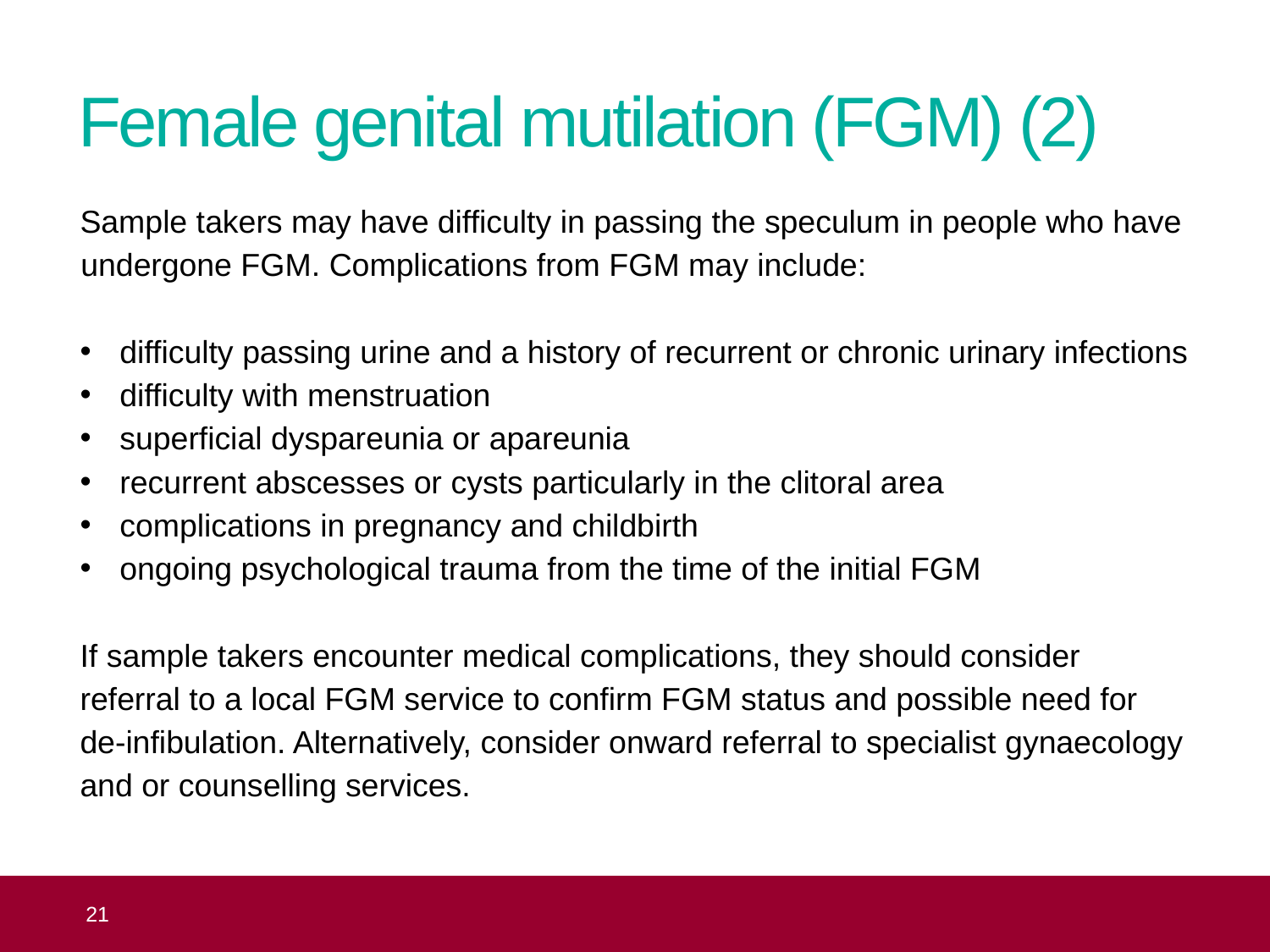

# Female genital mutilation (FGM) (2)
Sample takers may have difficulty in passing the speculum in people who have undergone FGM. Complications from FGM may include:

difficulty passing urine and a history of recurrent or chronic urinary infections
difficulty with menstruation
superficial dyspareunia or apareunia
recurrent abscesses or cysts particularly in the clitoral area
complications in pregnancy and childbirth
ongoing psychological trauma from the time of the initial FGM

If sample takers encounter medical complications, they should consider
referral to a local FGM service to confirm FGM status and possible need for
de-infibulation. Alternatively, consider onward referral to specialist gynaecology and or counselling services.

  21
Topic 8: the practical aspects of taking cervical samples